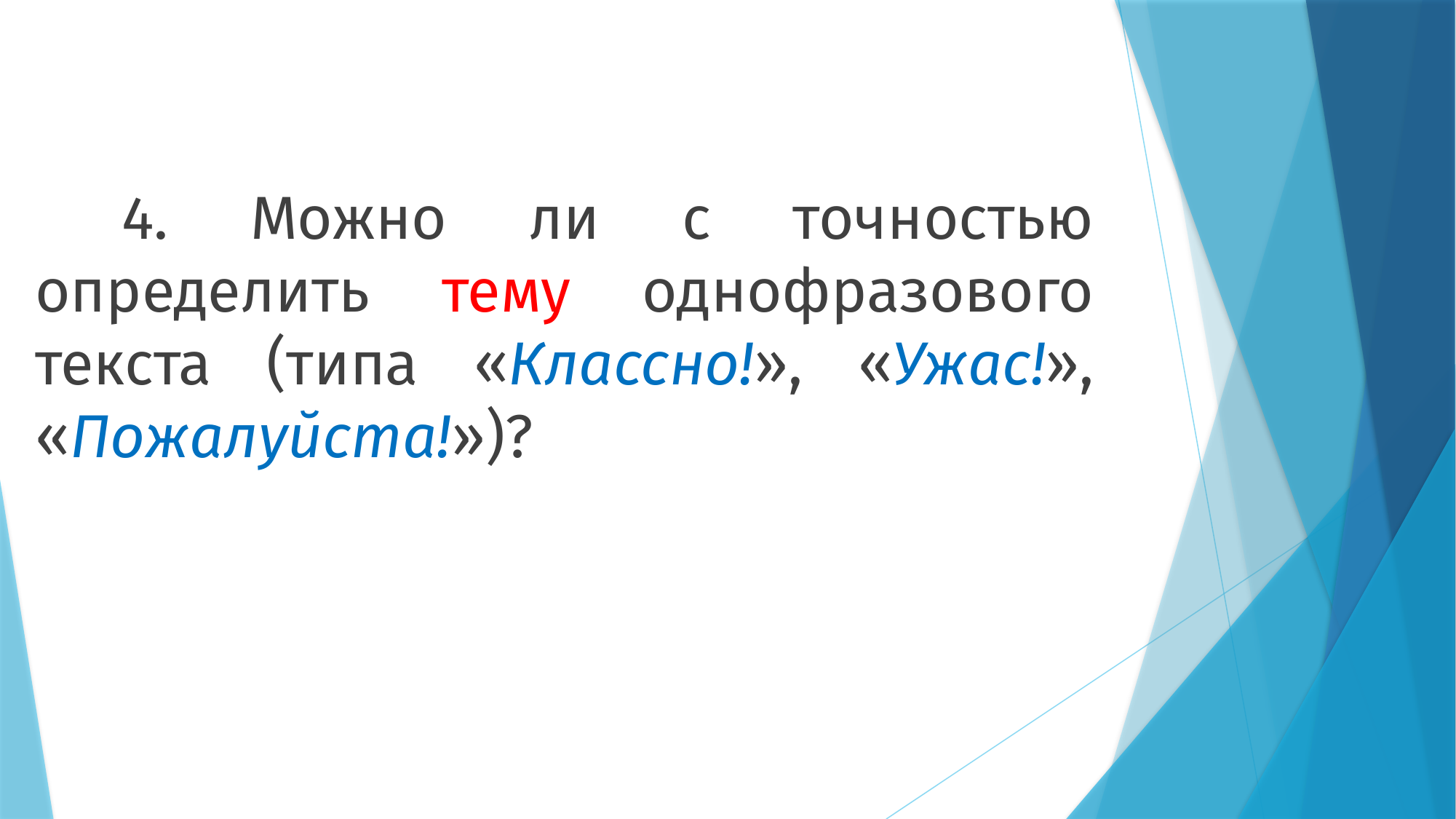

4. Можно ли с точностью определить тему однофразового текста (типа «Классно!», «Ужас!», «Пожалуйста!»)?